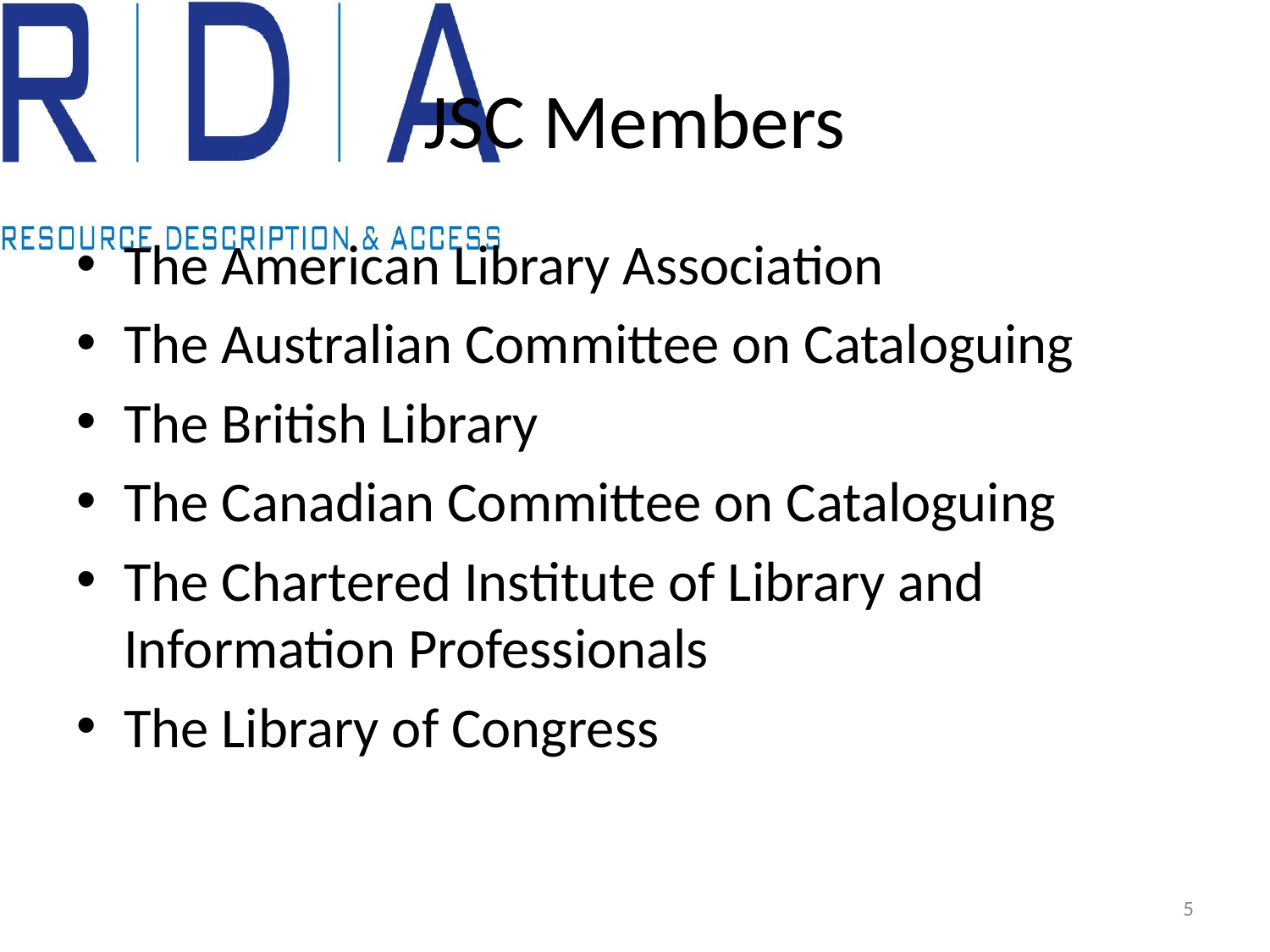

# JSC Members
The American Library Association
The Australian Committee on Cataloguing
The British Library
The Canadian Committee on Cataloguing
The Chartered Institute of Library and Information Professionals
The Library of Congress
5